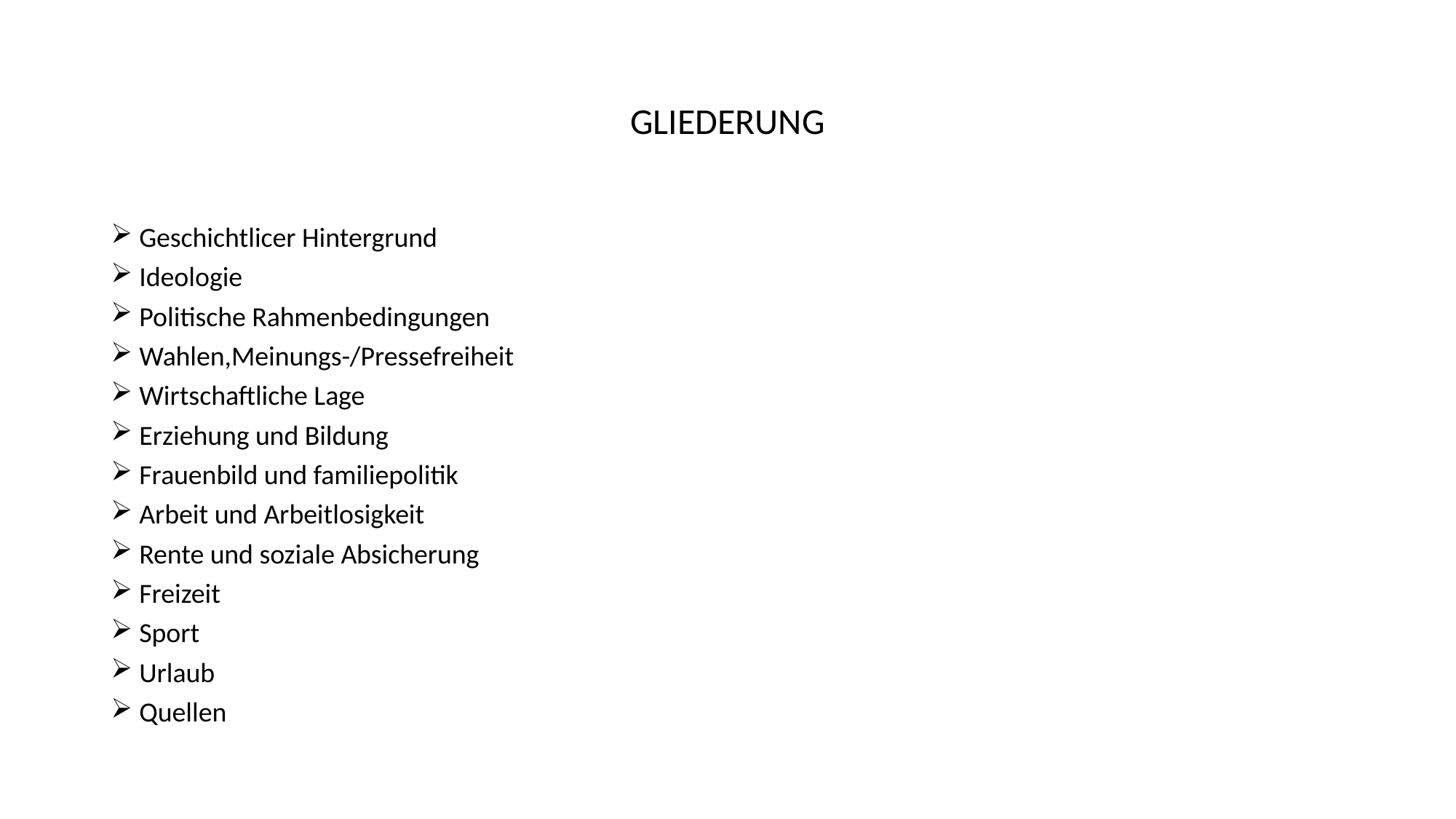

# GLIEDERUNG
Geschichtlicer Hintergrund
Ideologie
Politische Rahmenbedingungen
Wahlen,Meinungs-/Pressefreiheit
Wirtschaftliche Lage
Erziehung und Bildung
Frauenbild und familiepolitik
Arbeit und Arbeitlosigkeit
Rente und soziale Absicherung
Freizeit
Sport
Urlaub
Quellen